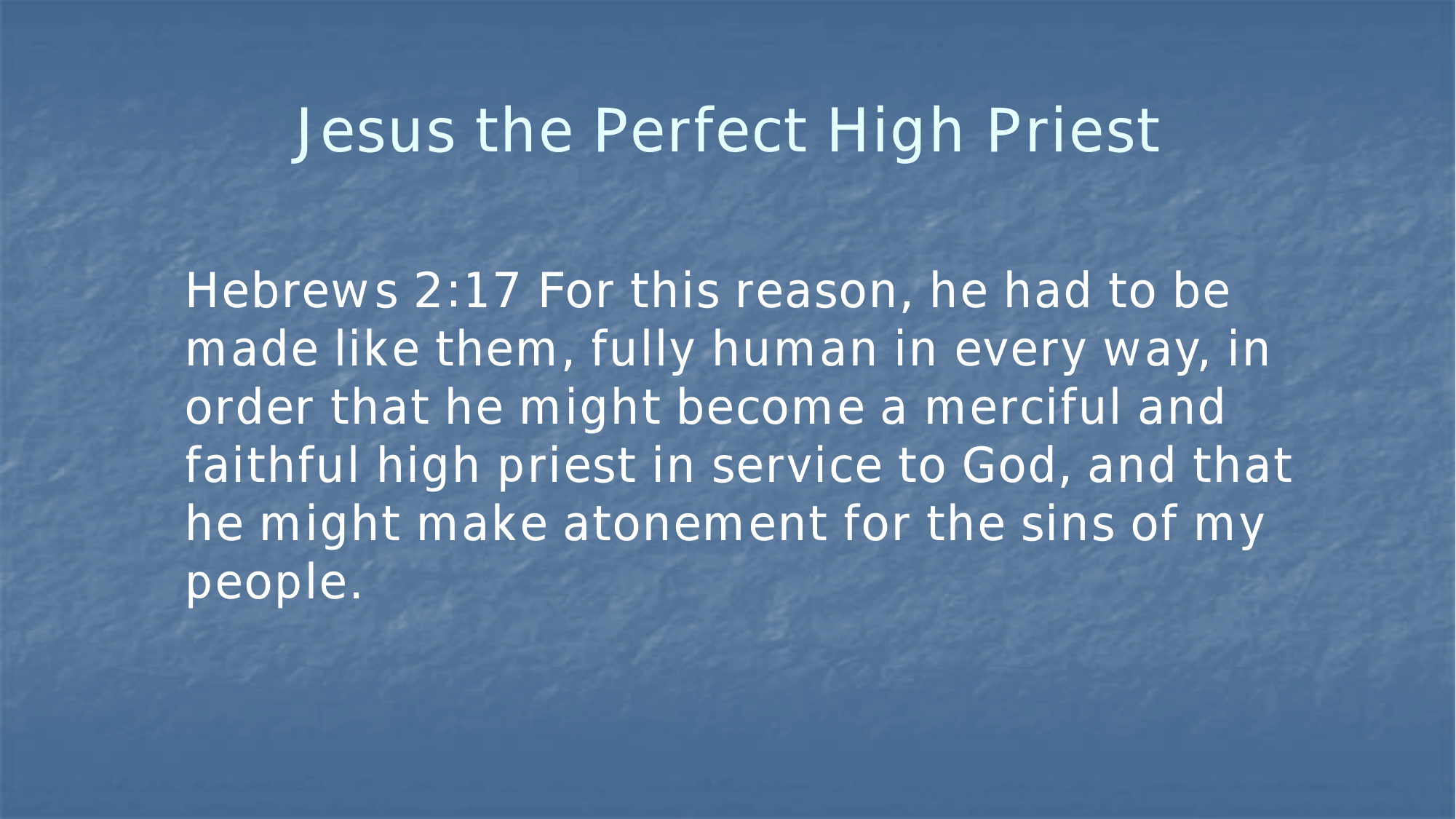

# Jesus the Perfect High Priest
Hebrews 2:17 For this reason, he had to be made like them, fully human in every way, in order that he might become a merciful and faithful high priest in service to God, and that he might make atonement for the sins of my people.